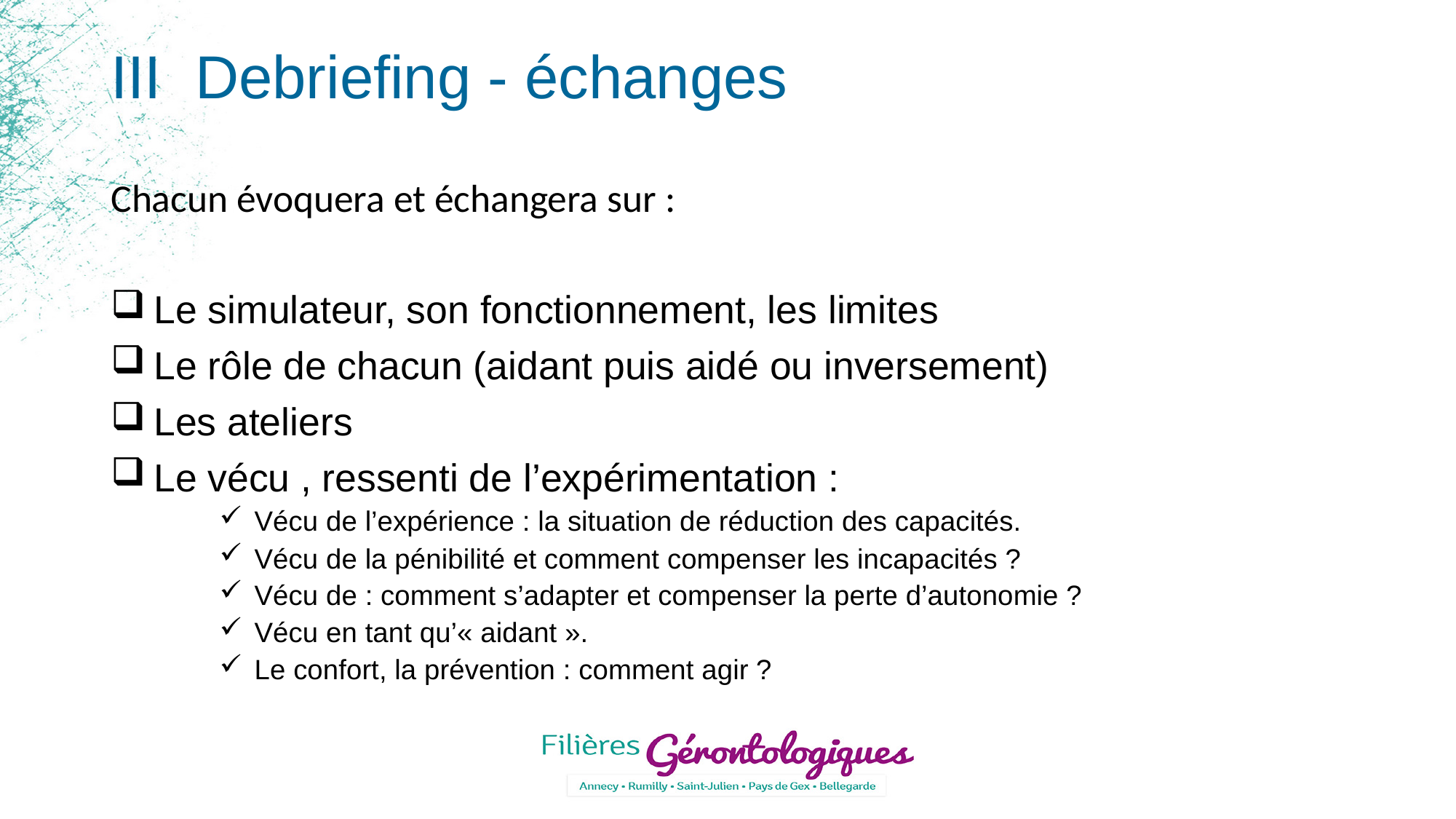

# III  Debriefing - échanges
Chacun évoquera et échangera sur :

 Le simulateur, son fonctionnement, les limites
 Le rôle de chacun (aidant puis aidé ou inversement)
 Les ateliers
 Le vécu , ressenti de l’expérimentation :
 Vécu de l’expérience : la situation de réduction des capacités.
 Vécu de la pénibilité et comment compenser les incapacités ?
 Vécu de : comment s’adapter et compenser la perte d’autonomie ?
 Vécu en tant qu’« aidant ».
 Le confort, la prévention : comment agir ?